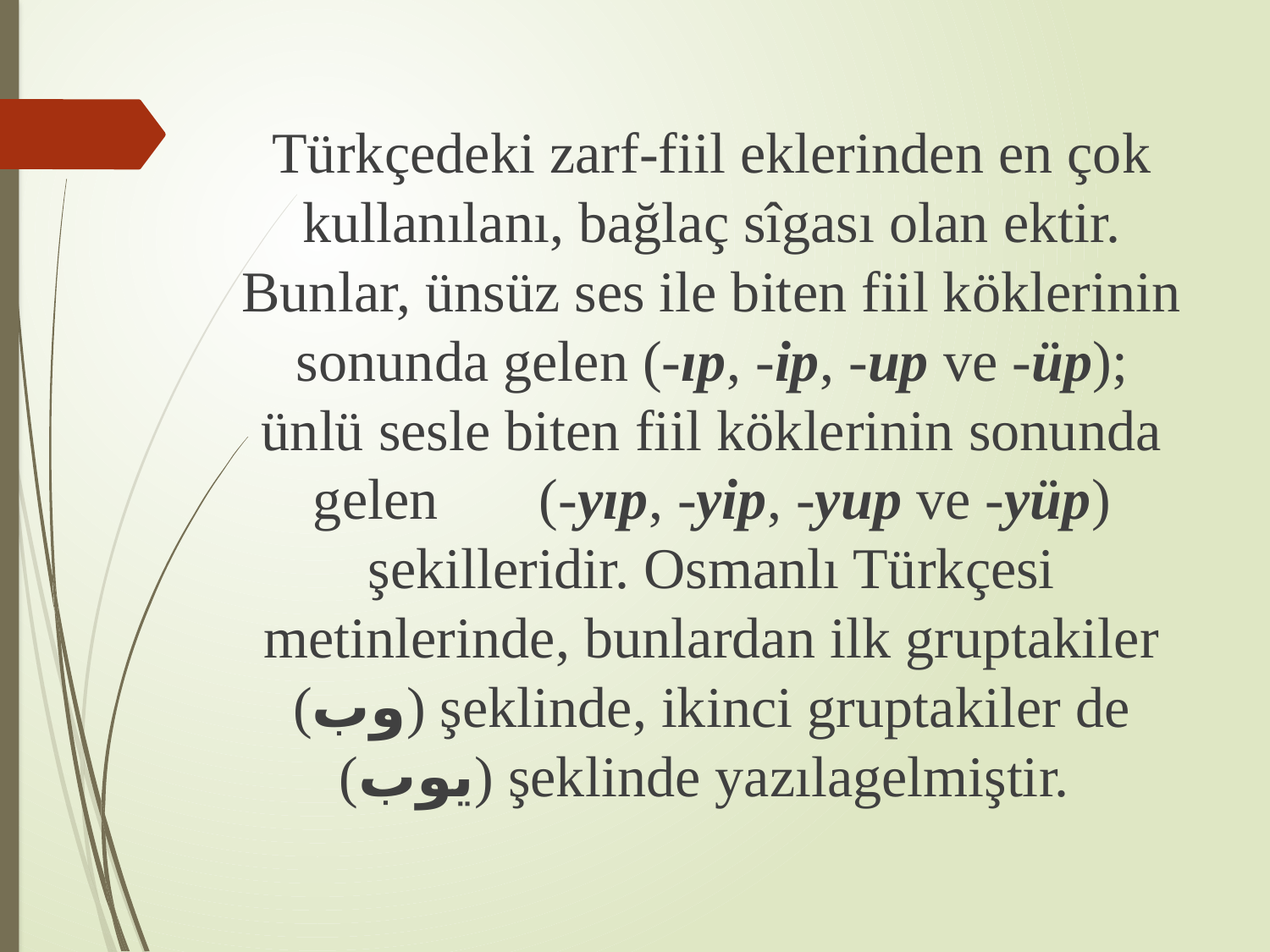

Türkçedeki zarf-fiil eklerinden en çok kullanılanı, bağlaç sîgası olan ektir. Bunlar, ünsüz ses ile biten fiil köklerinin sonunda gelen (-ıp, -ip, -up ve -üp); ünlü sesle biten fiil köklerinin sonunda gelen       (-yıp, -yip, -yup ve -yüp) şekilleridir. Osmanlı Türkçesi metinlerinde, bunlardan ilk gruptakiler (وب) şeklinde, ikinci gruptakiler de (يوب) şeklinde yazılagelmiştir.